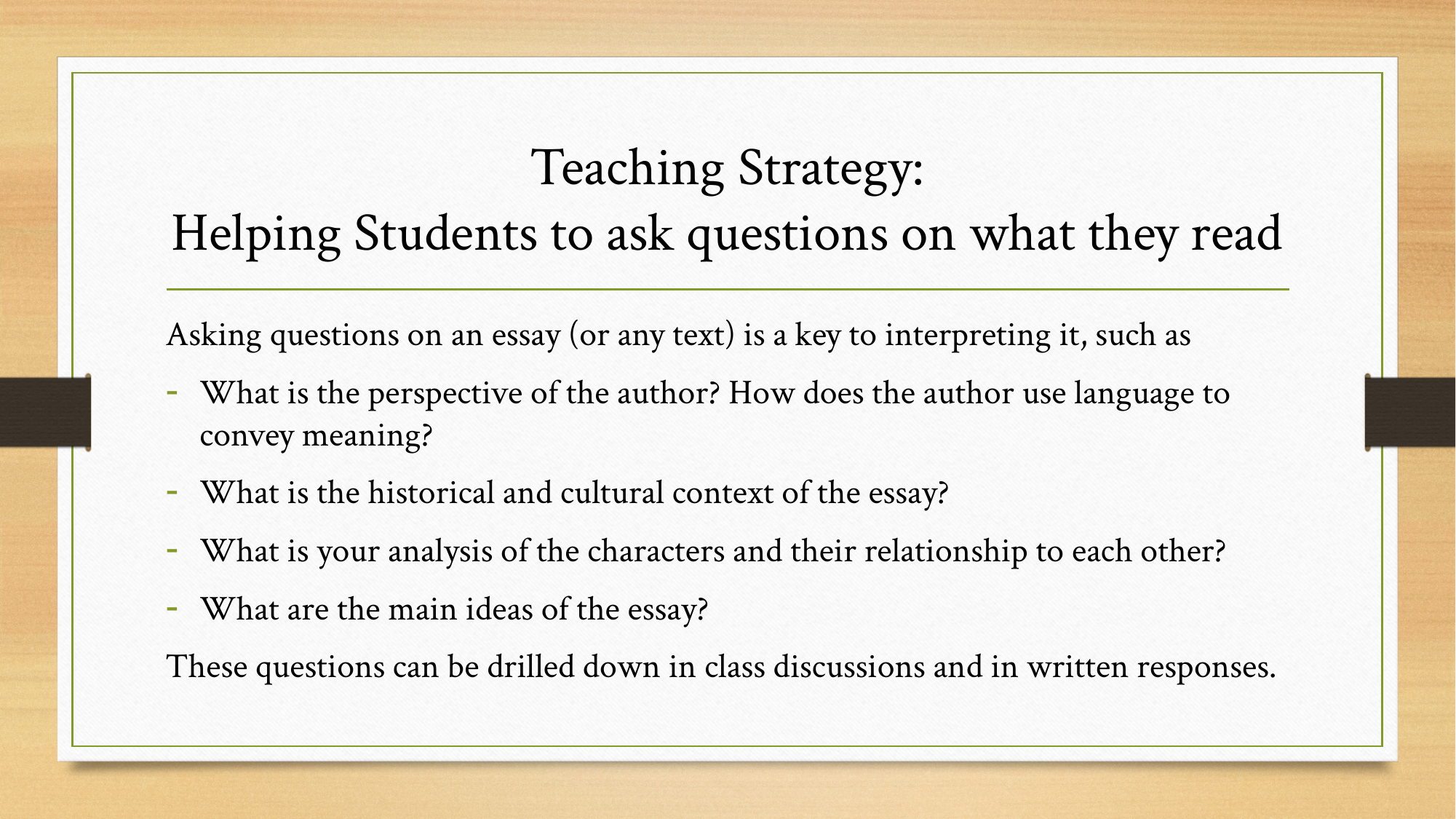

# Teaching Strategy: Helping Students to ask questions on what they read
Asking questions on an essay (or any text) is a key to interpreting it, such as
What is the perspective of the author? How does the author use language to convey meaning?
What is the historical and cultural context of the essay?
What is your analysis of the characters and their relationship to each other?
What are the main ideas of the essay?
These questions can be drilled down in class discussions and in written responses.